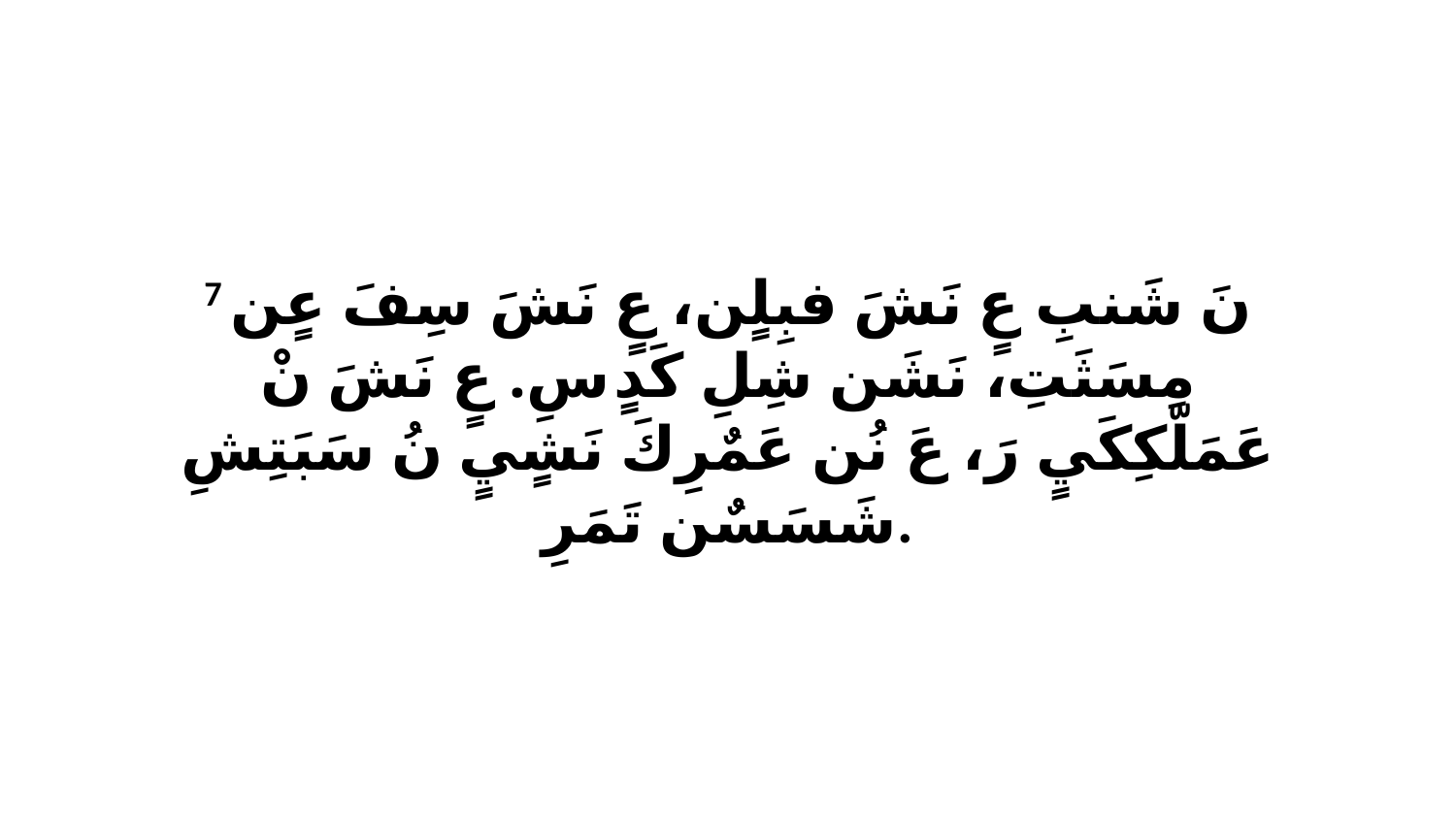

7 نَ شَنبِ عٍ نَشَ فبِلٍن، عٍ نَشَ سِفَ عٍن مِسَثَتِ، نَشَن شِلِ كَدٍ سِ. عٍ نَشَ نْ عَمَلّكِكَيٍ رَ، عَ نُن عَمٌرِكَ نَشٍيٍ نُ سَبَتِشِ شَسَسٌن تَمَرِ.